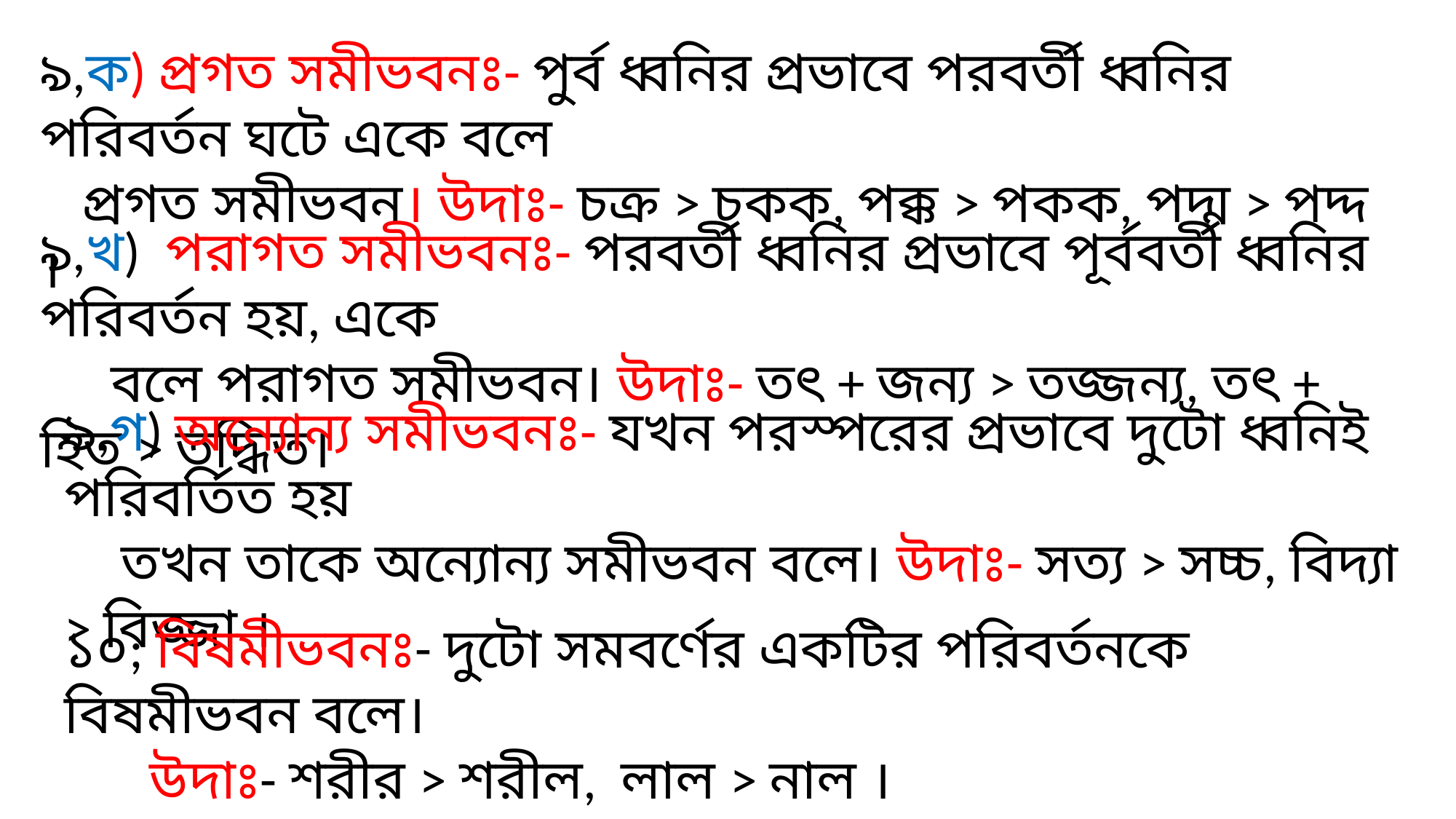

৯,ক) প্রগত সমীভবনঃ- পুর্ব ধ্বনির প্রভাবে পরবর্তী ধ্বনির পরিবর্তন ঘটে একে বলে
   প্রগত সমীভবন। উদাঃ- চক্র > চকক, পক্ক > পকক, পদ্ম > পদ্দ ।
৯,খ)  পরাগত সমীভবনঃ- পরবর্তী ধ্বনির প্রভাবে পূর্ববর্তী ধ্বনির পরিবর্তন হয়, একে
     বলে পরাগত সমীভবন। উদাঃ- তৎ + জন্য > তজ্জন্য, তৎ + হিত > তদ্ধিত।
৯,গ) অন্যোন্য সমীভবনঃ- যখন পরস্পরের প্রভাবে দুটো ধ্বনিই পরিবর্তিত হয়
    তখন তাকে অন্যোন্য সমীভবন বলে। উদাঃ- সত্য > সচ্চ, বিদ্যা > বিজ্জা ।
১০; বিষমীভবনঃ- দুটো সমবর্ণের একটির পরিবর্তনকে বিষমীভবন বলে।
      উদাঃ- শরীর > শরীল,  লাল > নাল ।